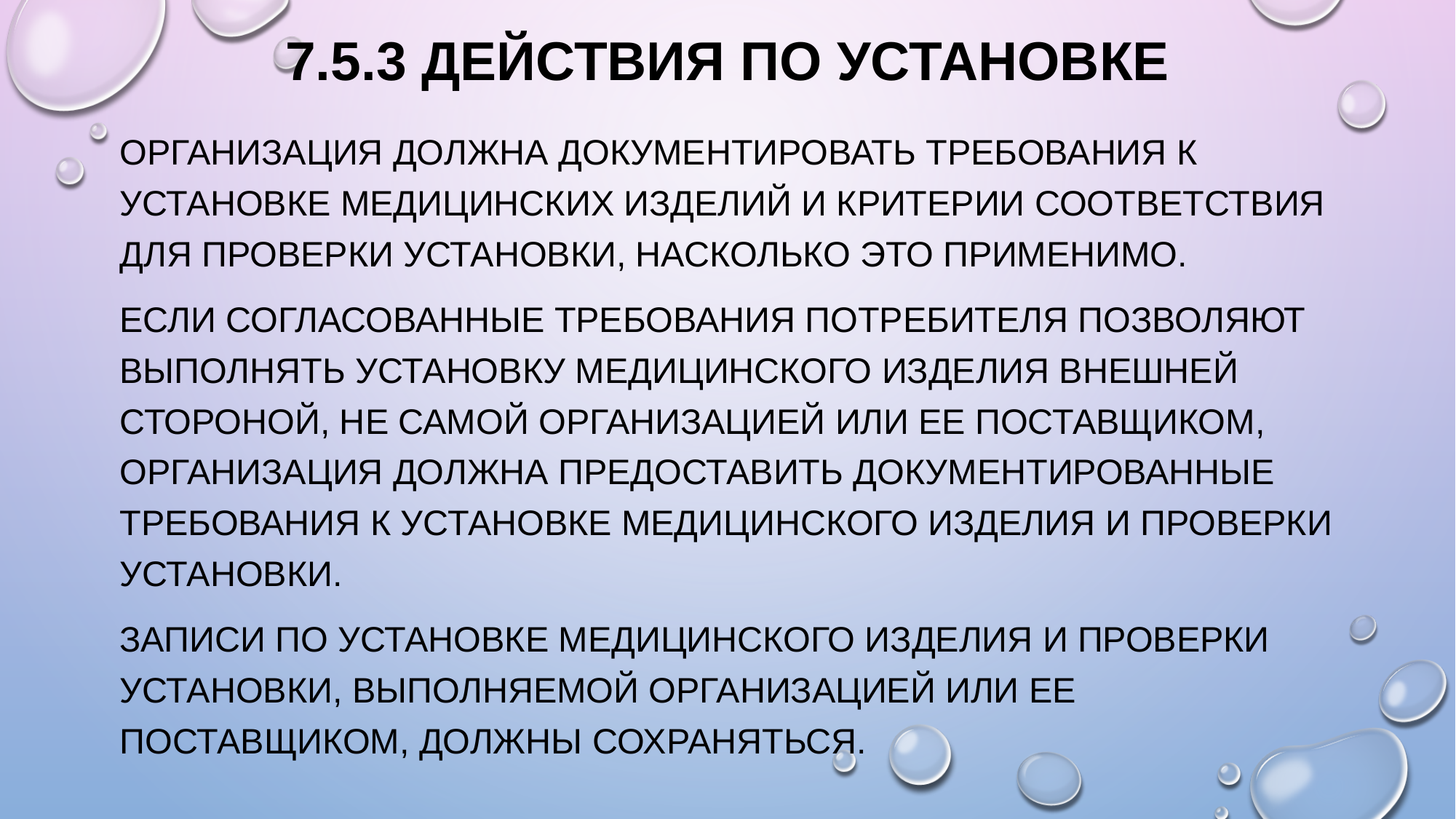

# 7.5.3 Действия по установке
Организация должна документировать требования к установке медицинских изделий и критерии соответствия для проверки установки, насколько это применимо.
Если согласованные требования потребителя позволяют выполнять установку медицинского изделия внешней стороной, не самой организацией или ее поставщиком, организация должна предоставить документированные требования к установке медицинского изделия и проверки установки.
Записи по установке медицинского изделия и проверки установки, выполняемой организацией или ее поставщиком, должны сохраняться.